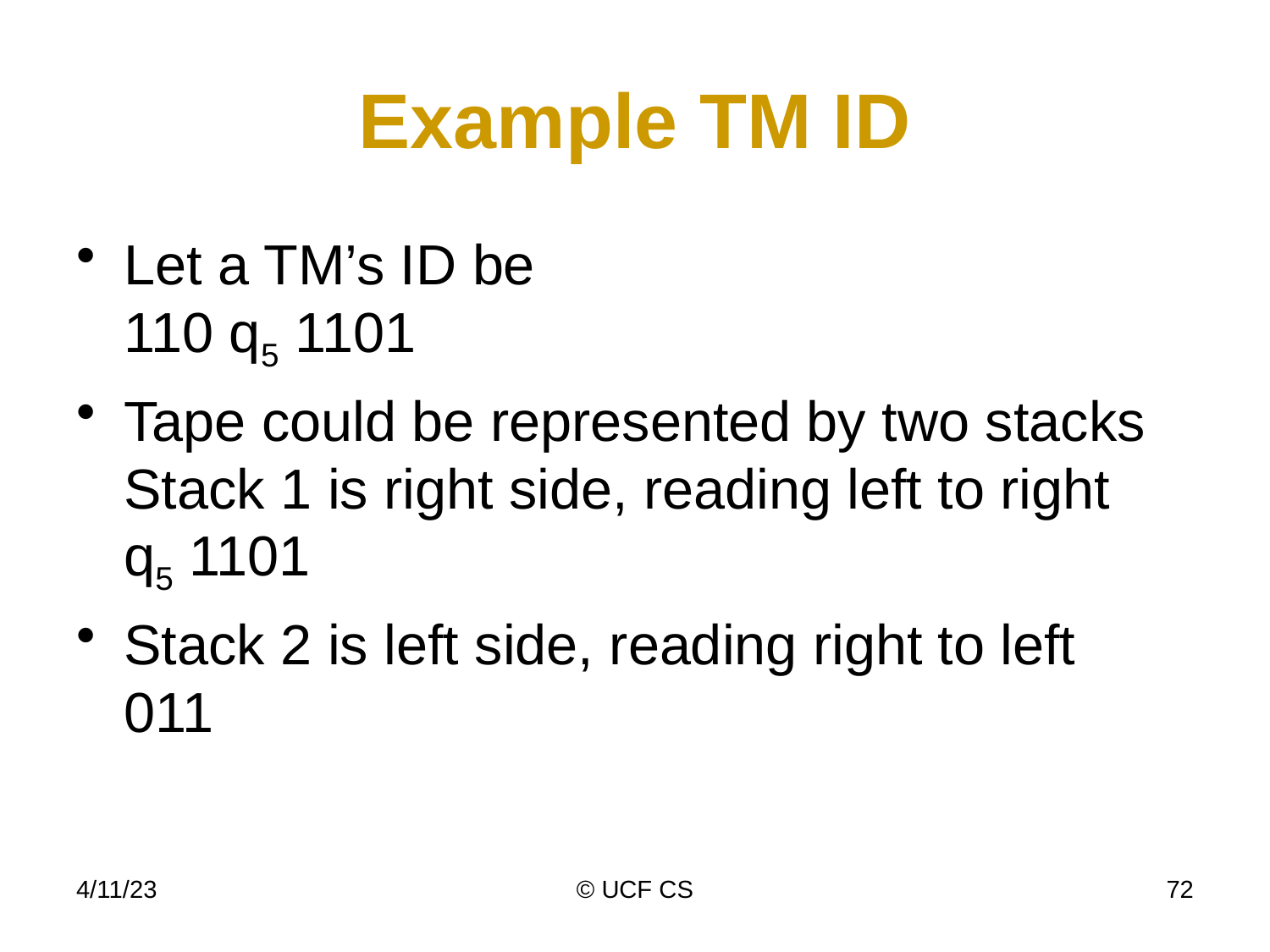

# Example TM ID
Let a TM’s ID be
110 q5 1101
Tape could be represented by two stacks
Stack 1 is right side, reading left to right
q5 1101
Stack 2 is left side, reading right to left
011
4/11/23
© UCF CS
72